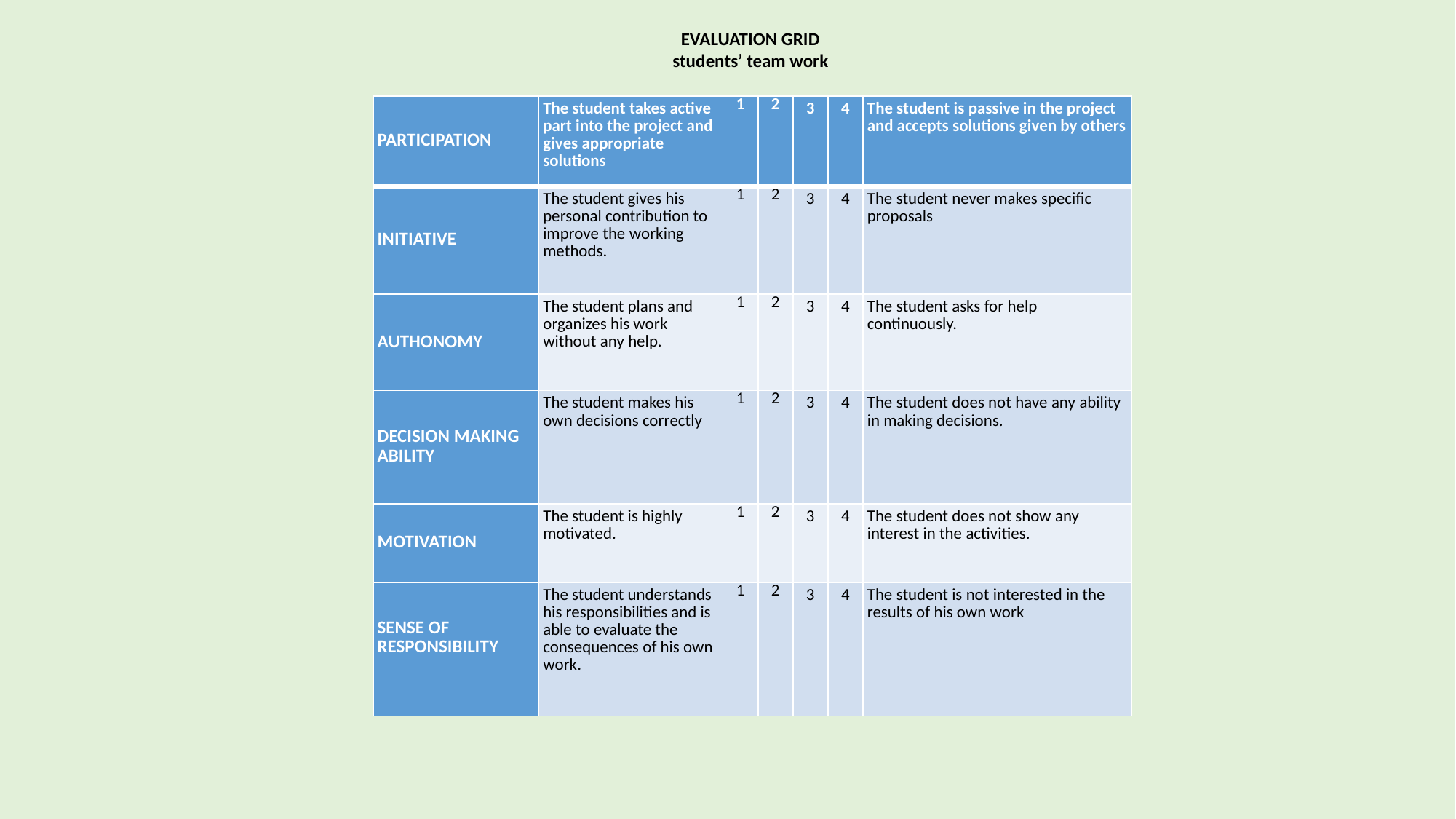

# EVALUATION GRID students’ team work

| PARTICIPATION | The student takes active part into the project and gives appropriate solutions | 1 | 2 | 3 | 4 | The student is passive in the project and accepts solutions given by others |
| --- | --- | --- | --- | --- | --- | --- |
| INITIATIVE | The student gives his personal contribution to improve the working methods. | 1 | 2 | 3 | 4 | The student never makes specific proposals |
| AUTHONOMY | The student plans and organizes his work without any help. | 1 | 2 | 3 | 4 | The student asks for help continuously. |
| DECISION MAKING ABILITY | The student makes his own decisions correctly | 1 | 2 | 3 | 4 | The student does not have any ability in making decisions. |
| MOTIVATION | The student is highly motivated. | 1 | 2 | 3 | 4 | The student does not show any interest in the activities. |
| SENSE OF RESPONSIBILITY | The student understands his responsibilities and is able to evaluate the consequences of his own work. | 1 | 2 | 3 | 4 | The student is not interested in the results of his own work |